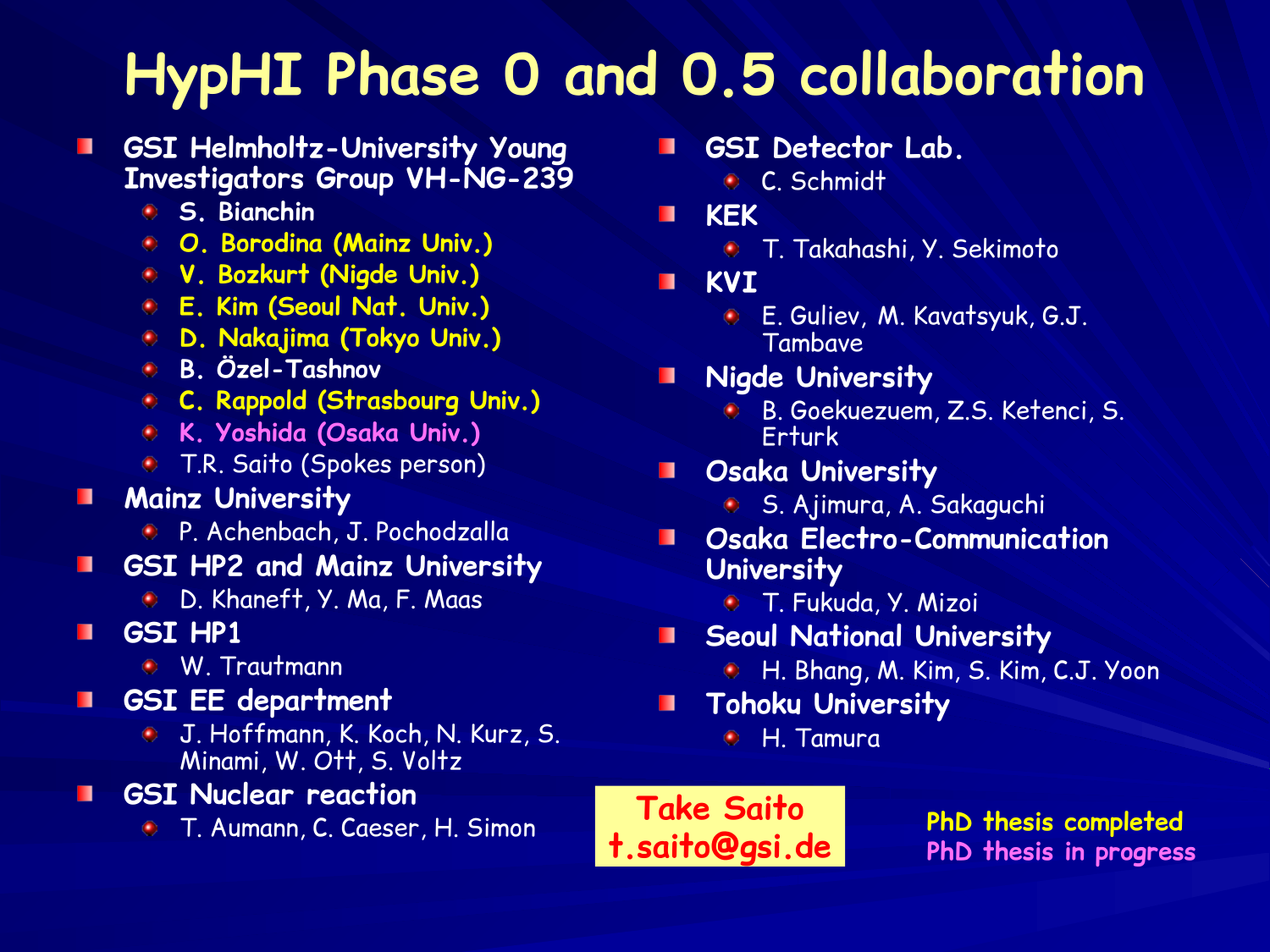

# HypHI Phase 0 and 0.5 collaboration
GSI Helmholtz-University Young Investigators Group VH-NG-239
S. Bianchin
O. Borodina (Mainz Univ.)
V. Bozkurt (Nigde Univ.)
E. Kim (Seoul Nat. Univ.)
D. Nakajima (Tokyo Univ.)
B. Özel-Tashnov
C. Rappold (Strasbourg Univ.)
K. Yoshida (Osaka Univ.)
T.R. Saito (Spokes person)
Mainz University
P. Achenbach, J. Pochodzalla
GSI HP2 and Mainz University
D. Khaneft, Y. Ma, F. Maas
GSI HP1
W. Trautmann
GSI EE department
J. Hoffmann, K. Koch, N. Kurz, S. Minami, W. Ott, S. Voltz
GSI Nuclear reaction
T. Aumann, C. Caeser, H. Simon

GSI Detector Lab.
C. Schmidt
KEK
T. Takahashi, Y. Sekimoto
KVI
E. Guliev, M. Kavatsyuk, G.J. Tambave
Nigde University
B. Goekuezuem, Z.S. Ketenci, S. Erturk
Osaka University
S. Ajimura, A. Sakaguchi
Osaka Electro-Communication University
T. Fukuda, Y. Mizoi
Seoul National University
H. Bhang, M. Kim, S. Kim, C.J. Yoon
Tohoku University
H. Tamura
Take Saito
t.saito@gsi.de
PhD thesis completed
PhD thesis in progress